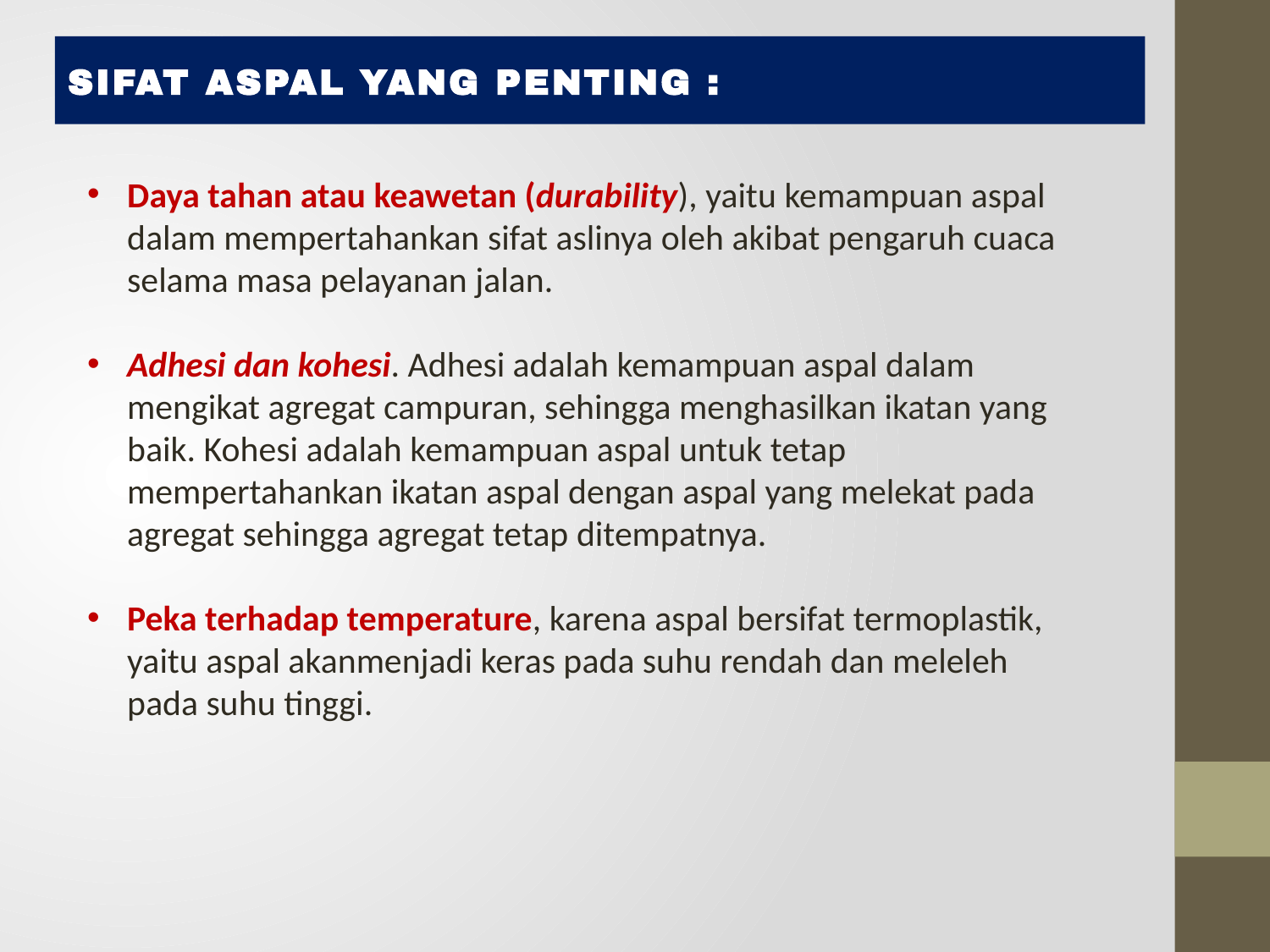

# SIFAT ASPAL YANG PENTING :
Daya tahan atau keawetan (durability), yaitu kemampuan aspal dalam mempertahankan sifat aslinya oleh akibat pengaruh cuaca selama masa pelayanan jalan.

Adhesi dan kohesi. Adhesi adalah kemampuan aspal dalam mengikat agregat campuran, sehingga menghasilkan ikatan yang baik. Kohesi adalah kemampuan aspal untuk tetap mempertahankan ikatan aspal dengan aspal yang melekat pada agregat sehingga agregat tetap ditempatnya.

Peka terhadap temperature, karena aspal bersifat termoplastik, yaitu aspal akanmenjadi keras pada suhu rendah dan meleleh pada suhu tinggi.